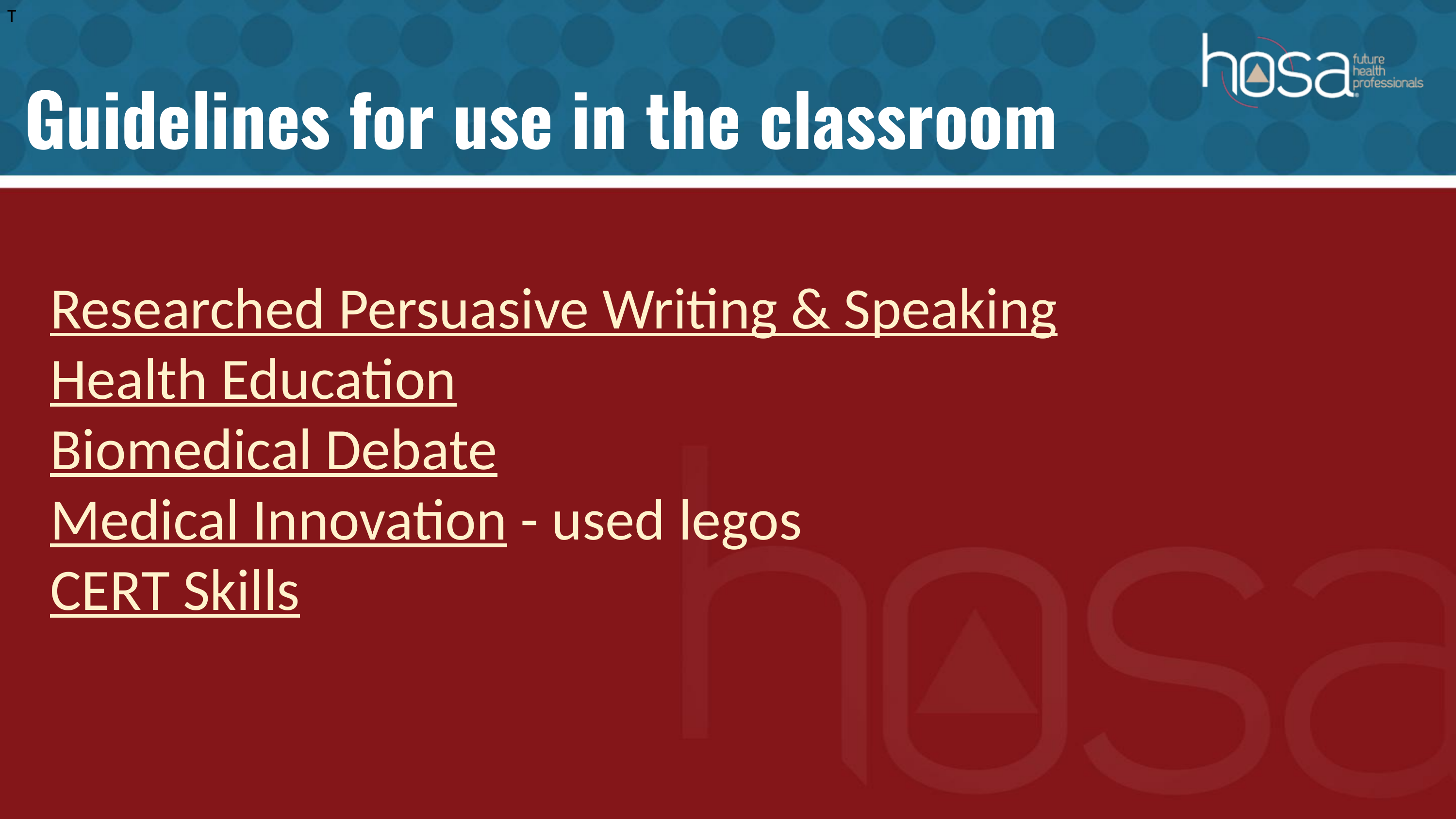

T

Guidelines for use in the classroom
Researched Persuasive Writing & Speaking
Health Education
Biomedical Debate
Medical Innovation - used legos
CERT Skills